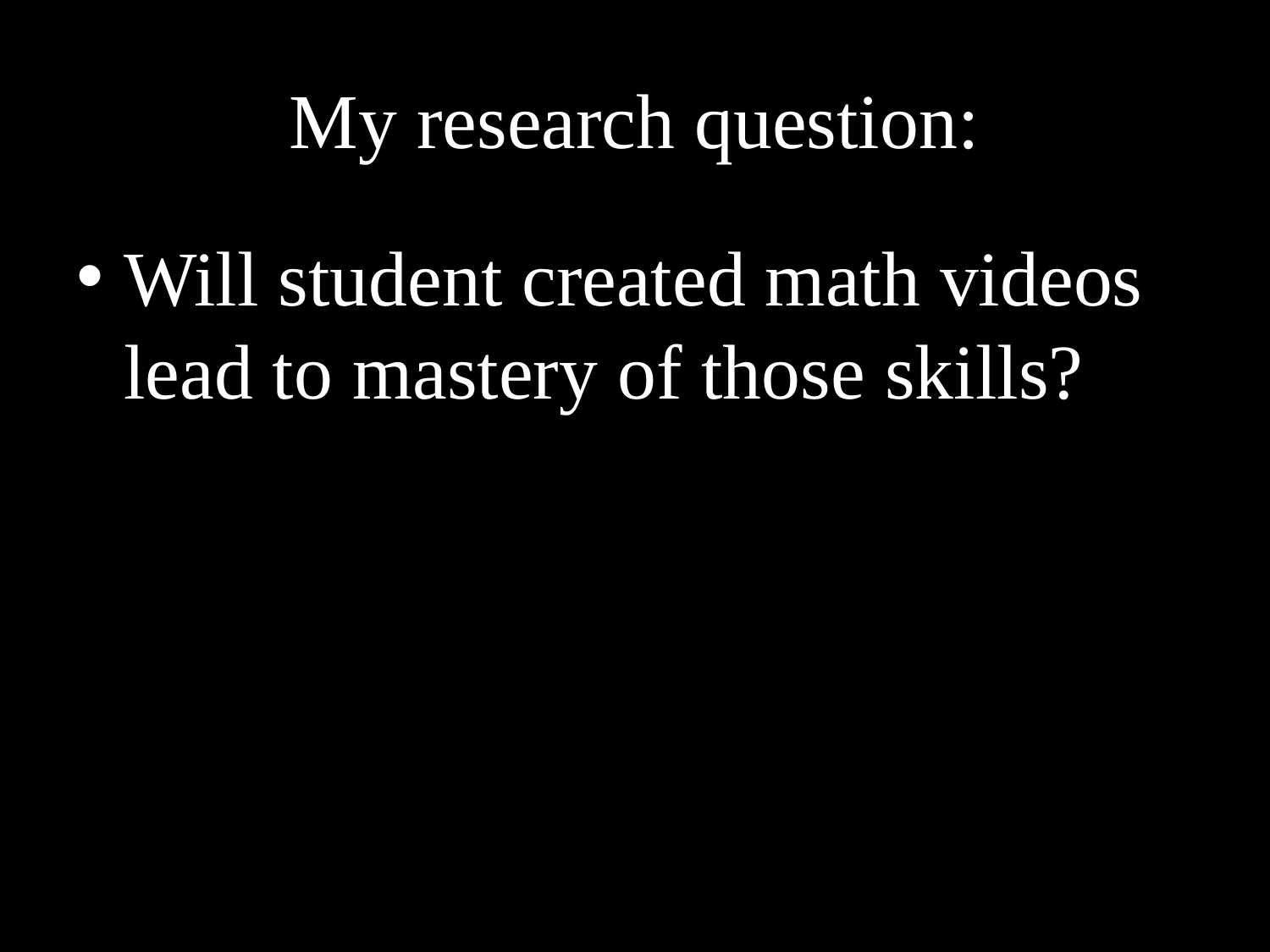

# My research question:
Will student created math videos lead to mastery of those skills?